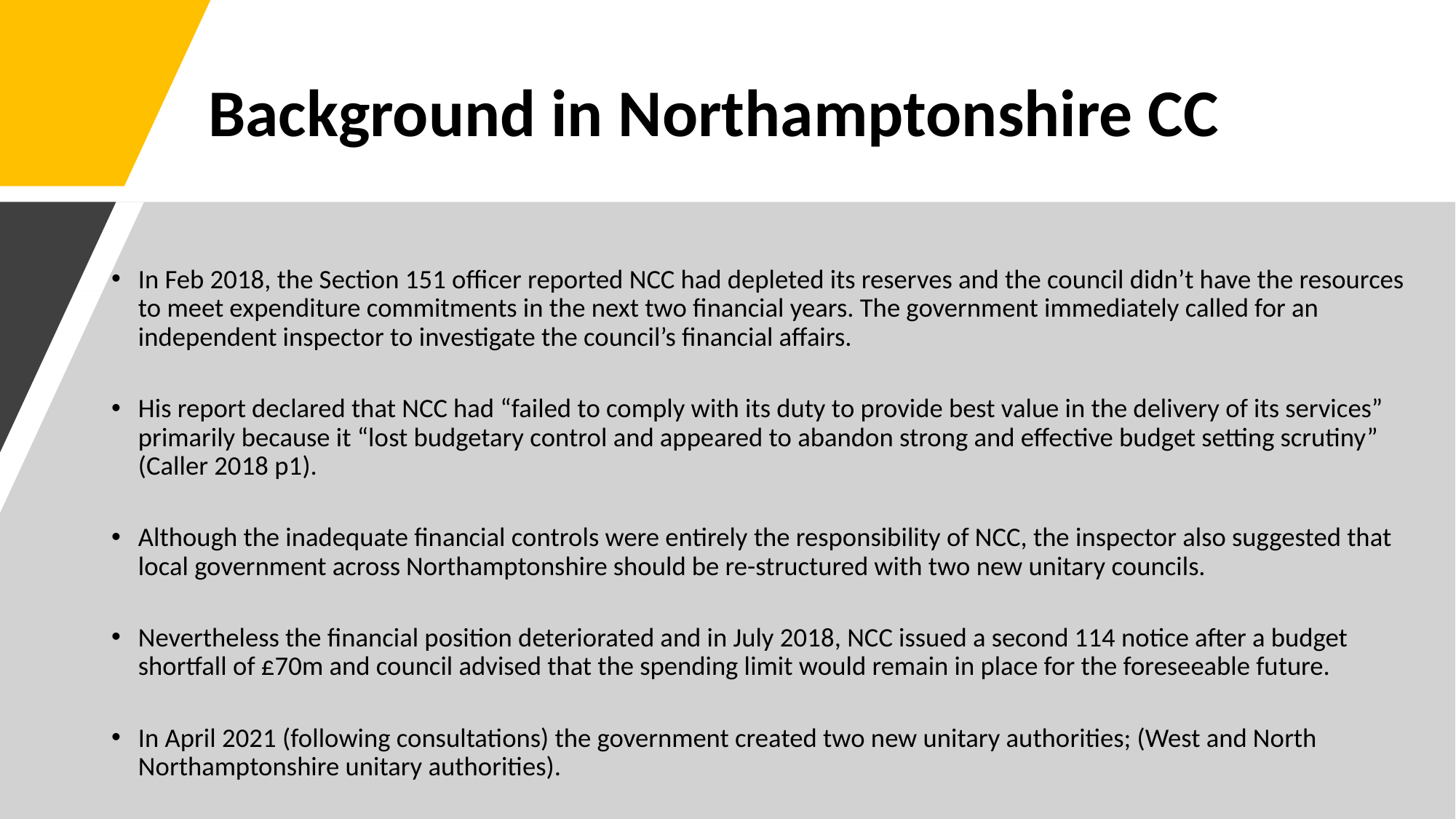

# Background in Northamptonshire CC

In Feb 2018, the Section 151 officer reported NCC had depleted its reserves and the council didn’t have the resources to meet expenditure commitments in the next two financial years. The government immediately called for an independent inspector to investigate the council’s financial affairs.

His report declared that NCC had “failed to comply with its duty to provide best value in the delivery of its services” primarily because it “lost budgetary control and appeared to abandon strong and effective budget setting scrutiny” (Caller 2018 p1).

Although the inadequate financial controls were entirely the responsibility of NCC, the inspector also suggested that local government across Northamptonshire should be re-structured with two new unitary councils.

Nevertheless the financial position deteriorated and in July 2018, NCC issued a second 114 notice after a budget shortfall of £70m and council advised that the spending limit would remain in place for the foreseeable future.

In April 2021 (following consultations) the government created two new unitary authorities; (West and North Northamptonshire unitary authorities).